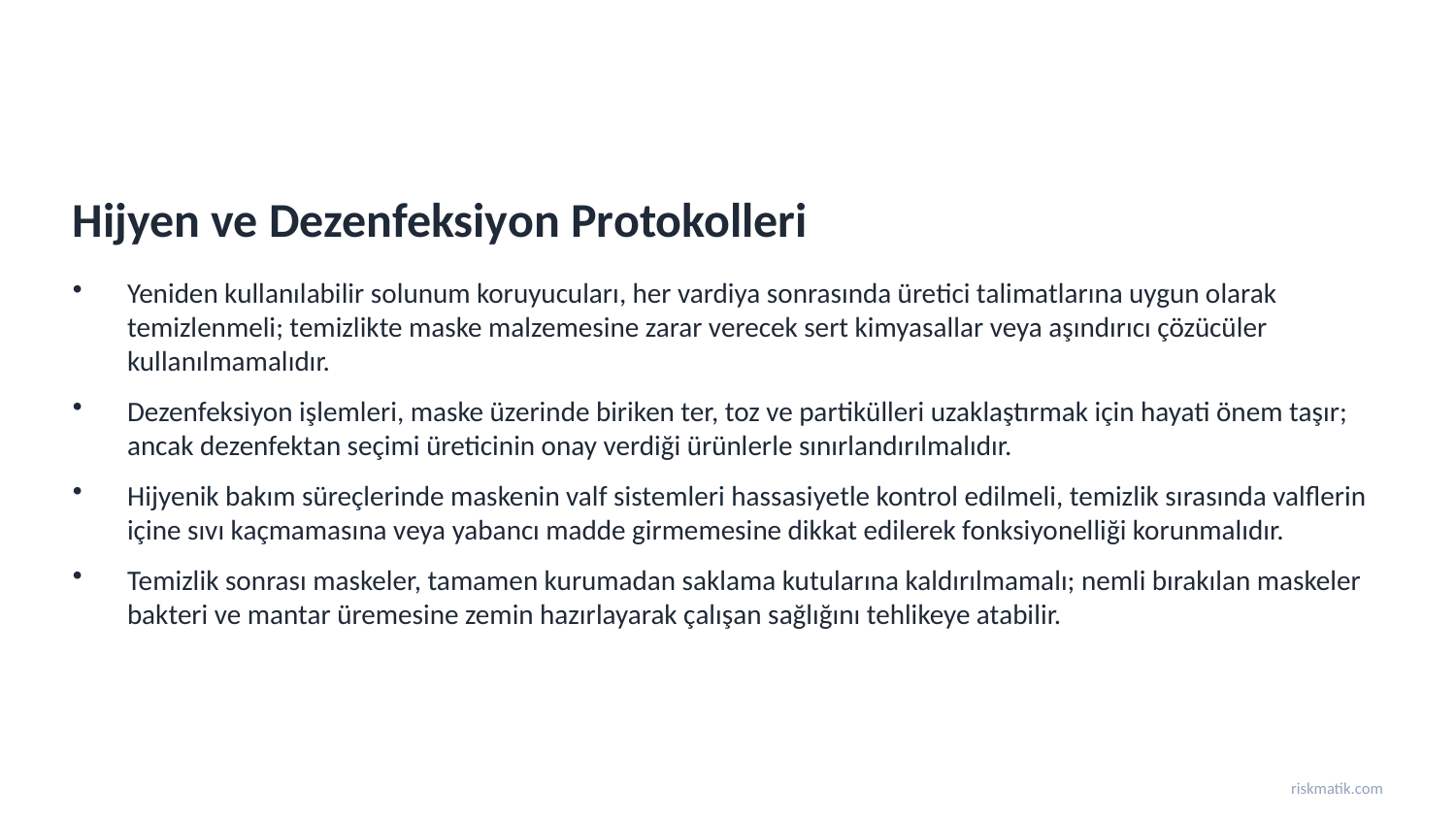

Hijyen ve Dezenfeksiyon Protokolleri
Yeniden kullanılabilir solunum koruyucuları, her vardiya sonrasında üretici talimatlarına uygun olarak temizlenmeli; temizlikte maske malzemesine zarar verecek sert kimyasallar veya aşındırıcı çözücüler kullanılmamalıdır.
Dezenfeksiyon işlemleri, maske üzerinde biriken ter, toz ve partikülleri uzaklaştırmak için hayati önem taşır; ancak dezenfektan seçimi üreticinin onay verdiği ürünlerle sınırlandırılmalıdır.
Hijyenik bakım süreçlerinde maskenin valf sistemleri hassasiyetle kontrol edilmeli, temizlik sırasında valflerin içine sıvı kaçmamasına veya yabancı madde girmemesine dikkat edilerek fonksiyonelliği korunmalıdır.
Temizlik sonrası maskeler, tamamen kurumadan saklama kutularına kaldırılmamalı; nemli bırakılan maskeler bakteri ve mantar üremesine zemin hazırlayarak çalışan sağlığını tehlikeye atabilir.
riskmatik.com